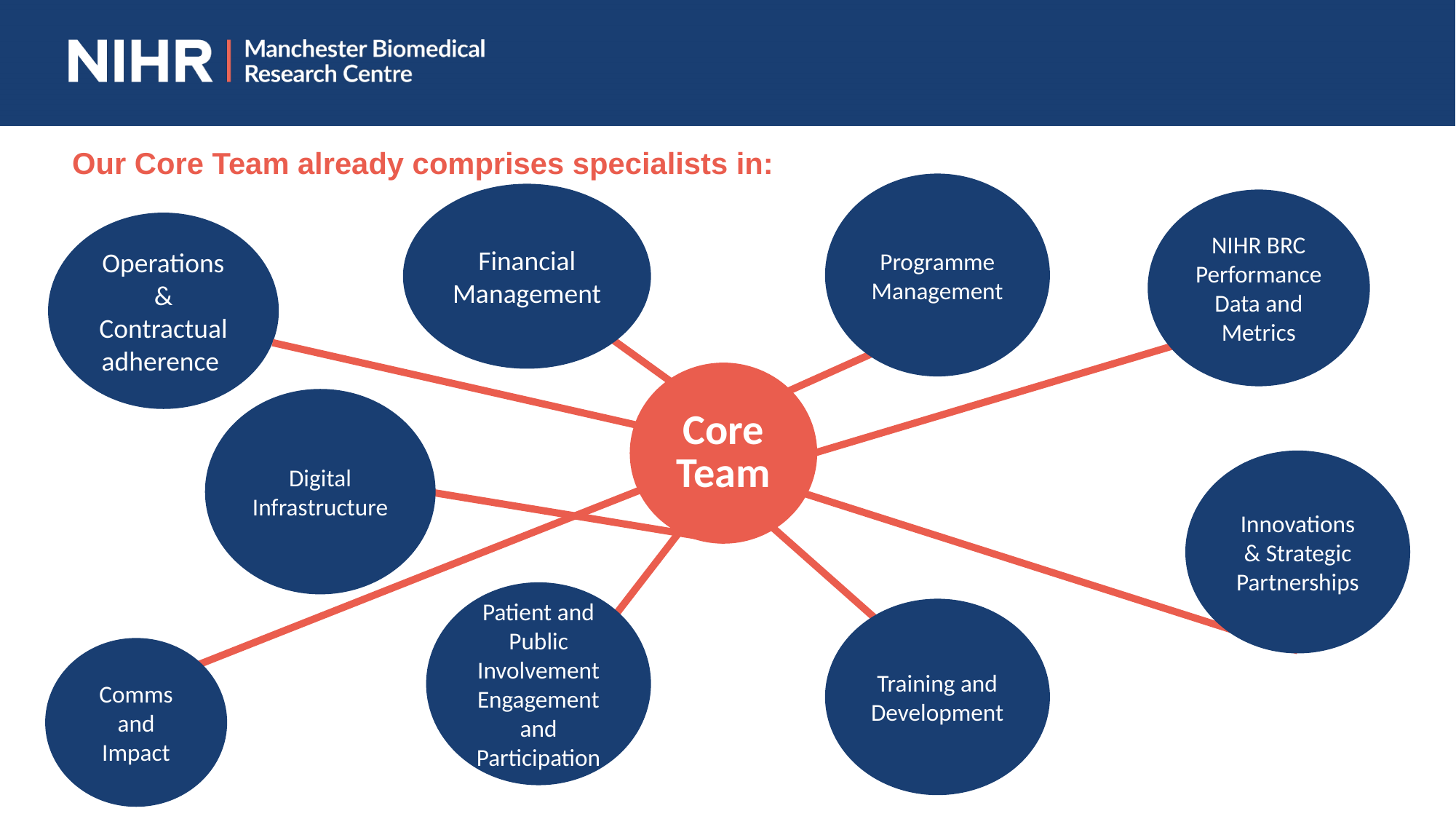

Our Core Team already comprises specialists in:
Programme Management
Financial Management
NIHR BRC Performance Data and Metrics
Operations & Contractual adherence
Core Team
Digital Infrastructure
Innovations & Strategic Partnerships
Patient and Public Involvement Engagement and Participation
Training and Development
Comms and Impact